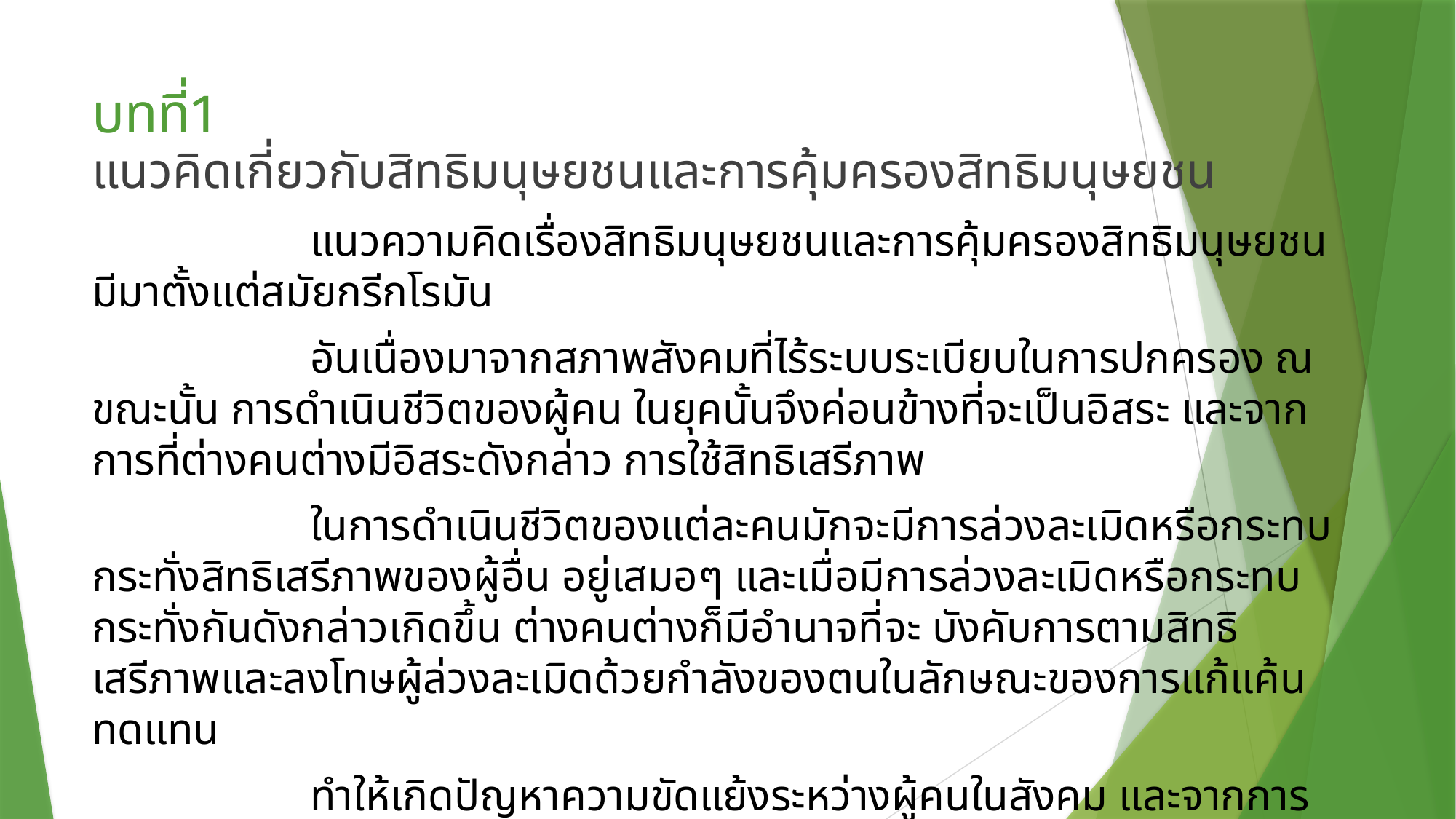

# บทที่1
แนวคิดเกี่ยวกับสิทธิมนุษยชนและการคุ้มครองสิทธิมนุษยชน
   		แนวความคิดเรื่องสิทธิมนุษยชนและการคุ้มครองสิทธิมนุษยชนมีมาตั้งแต่สมัยกรีกโรมัน
		อันเนื่องมาจากสภาพสังคมที่ไร้ระบบระเบียบในการปกครอง ณ ขณะนั้น การดําเนินชีวิตของผู้คน ในยุคนั้นจึงค่อนข้างที่จะเป็นอิสระ และจากการที่ต่างคนต่างมีอิสระดังกล่าว การใช้สิทธิเสรีภาพ
		ในการดําเนินชีวิตของแต่ละคนมักจะมีการล่วงละเมิดหรือกระทบกระทั่งสิทธิเสรีภาพของผู้อื่น อยู่เสมอๆ และเมื่อมีการล่วงละเมิดหรือกระทบกระทั่งกันดังกล่าวเกิดขึ้น ต่างคนต่างก็มีอํานาจที่จะ บังคับการตามสิทธิเสรีภาพและลงโทษผู้ล่วงละเมิดด้วยกําลังของตนในลักษณะของการแก้แค้น ทดแทน
		ทําให้เกิดปัญหาความขัดแย้งระหว่างผู้คนในสังคม และจากการไร้ระบบระเบียบในการ ปกครองดังกล่าว การปกครองบ้านเมือง ณ ขณะนั้นจึงอยู่ที่ดุลพินิจของผู้ปกครองที่จะกระทําตามที่ ตนเห็นสมควร และผูปกครองมักจะใช้อํานาจปกครองในลักษณะตามอําเภอใจกดขี่ข่มเหงผู้ใต้ปกครอง ให้ได้รับความทุกข์ยากแสนสาหัส